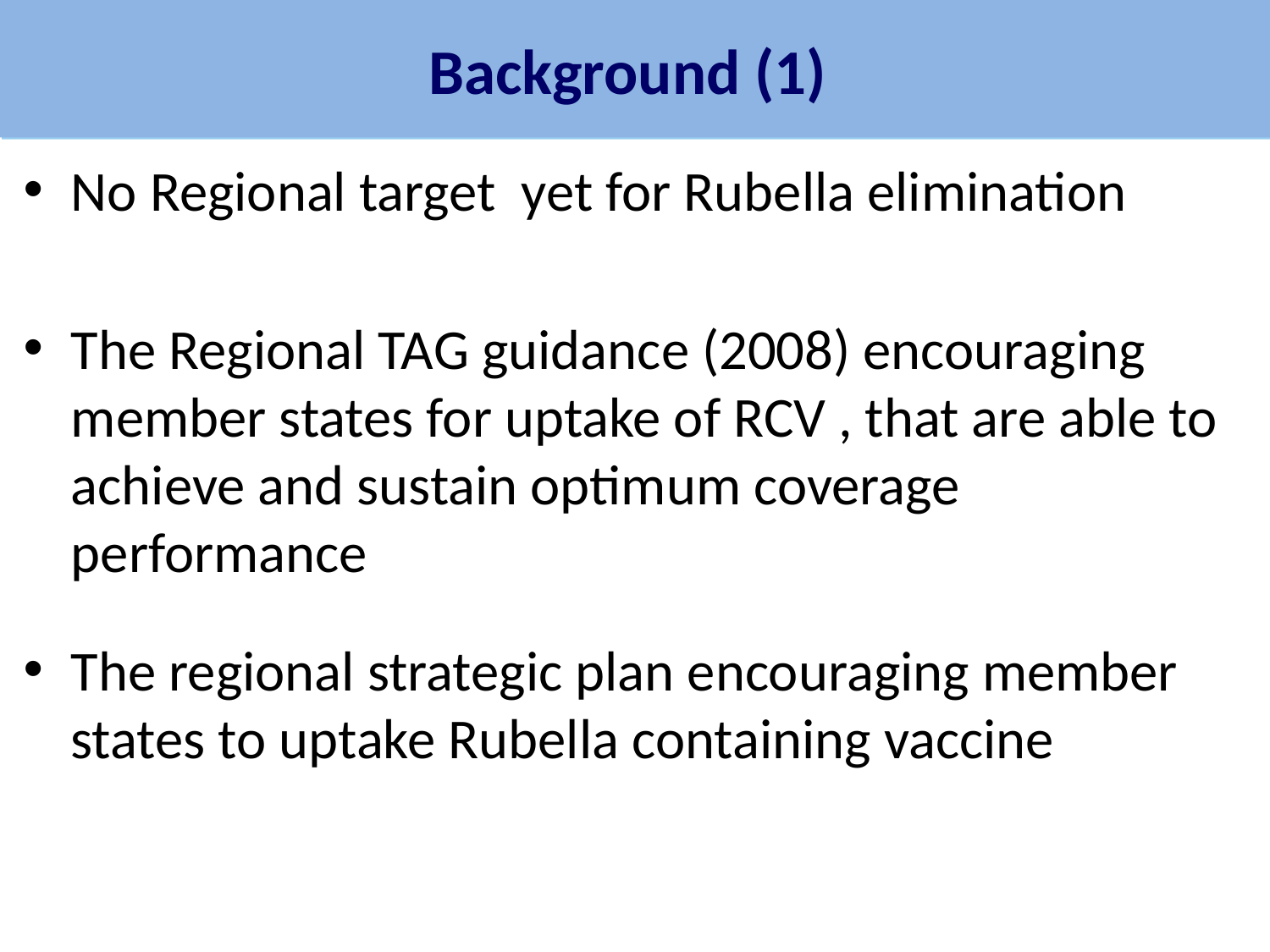

# Background (1)
No Regional target  yet for Rubella elimination

The Regional TAG guidance (2008) encouraging member states for uptake of RCV , that are able to achieve and sustain optimum coverage performance

The regional strategic plan encouraging member states to uptake Rubella containing vaccine